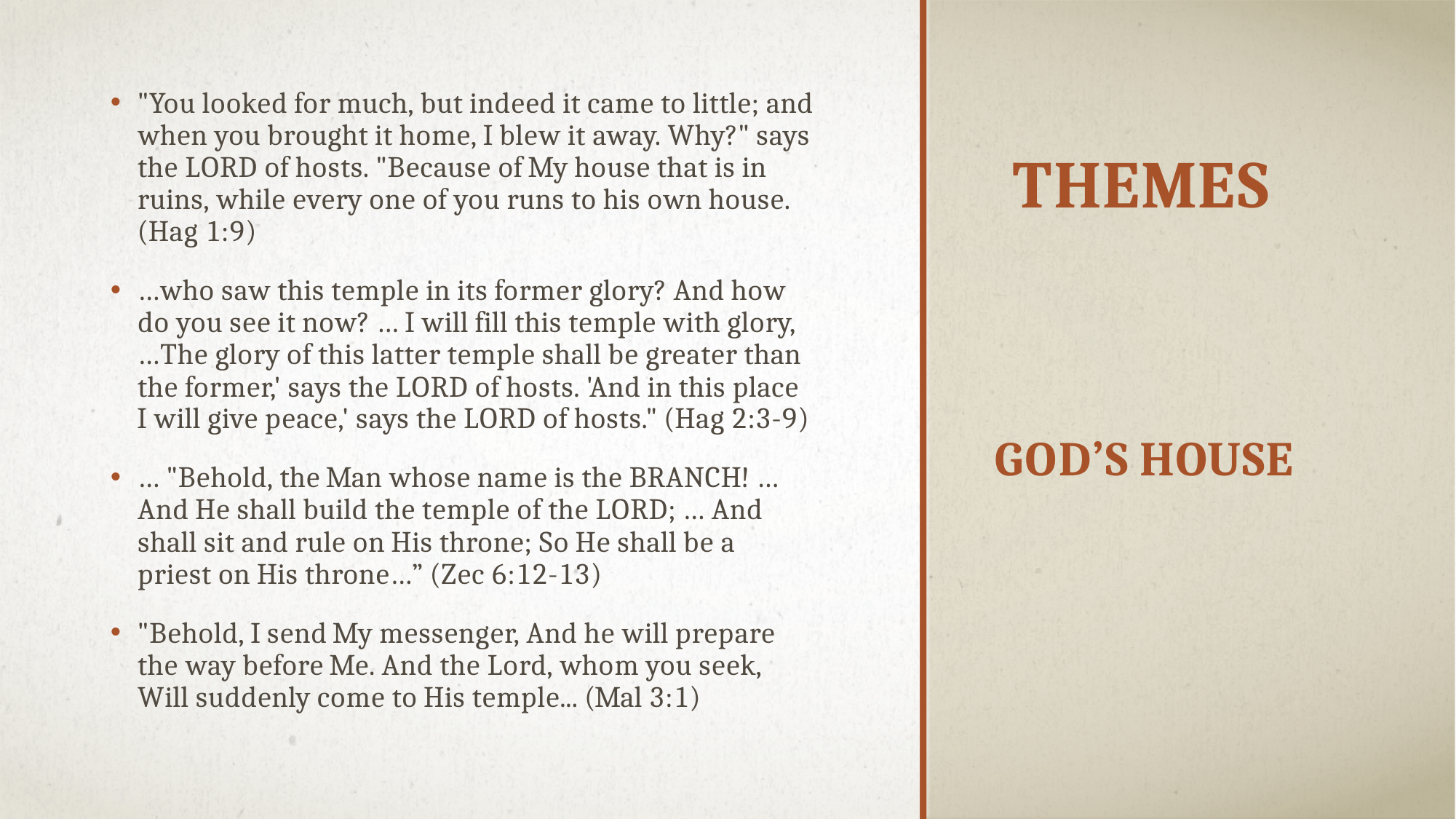

Themes
"You looked for much, but indeed it came to little; and when you brought it home, I blew it away. Why?" says the LORD of hosts. "Because of My house that is in ruins, while every one of you runs to his own house. (Hag 1:9)
…who saw this temple in its former glory? And how do you see it now? … I will fill this temple with glory, …The glory of this latter temple shall be greater than the former,' says the LORD of hosts. 'And in this place I will give peace,' says the LORD of hosts." (Hag 2:3-9)
… "Behold, the Man whose name is the BRANCH! … And He shall build the temple of the LORD; … And shall sit and rule on His throne; So He shall be a priest on His throne…” (Zec 6:12-13)
"Behold, I send My messenger, And he will prepare the way before Me. And the Lord, whom you seek, Will suddenly come to His temple... (Mal 3:1)
# God’s house